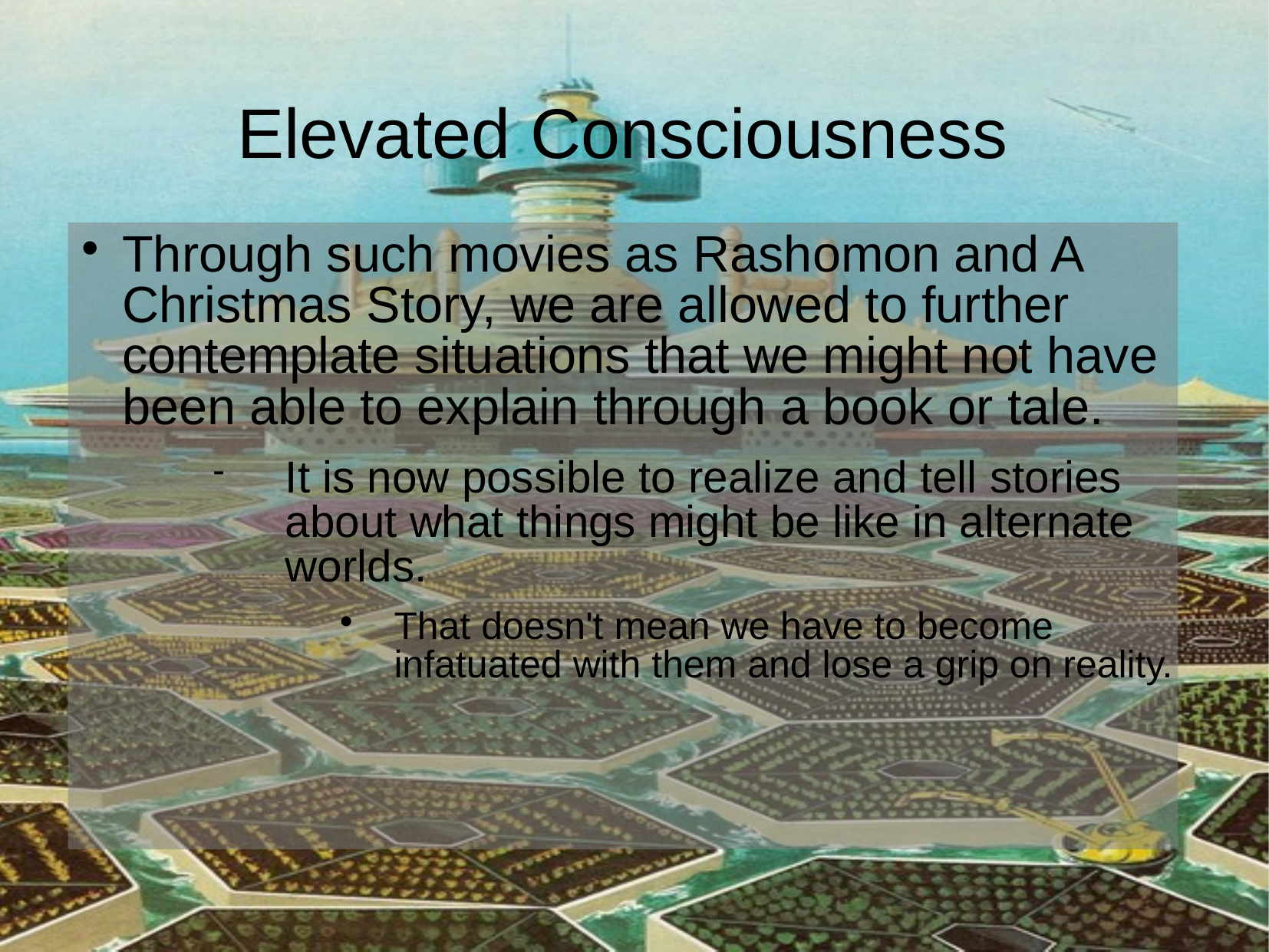

# Elevated Consciousness
Through such movies as Rashomon and A Christmas Story, we are allowed to further contemplate situations that we might not have been able to explain through a book or tale.
It is now possible to realize and tell stories about what things might be like in alternate worlds.
That doesn't mean we have to become infatuated with them and lose a grip on reality.